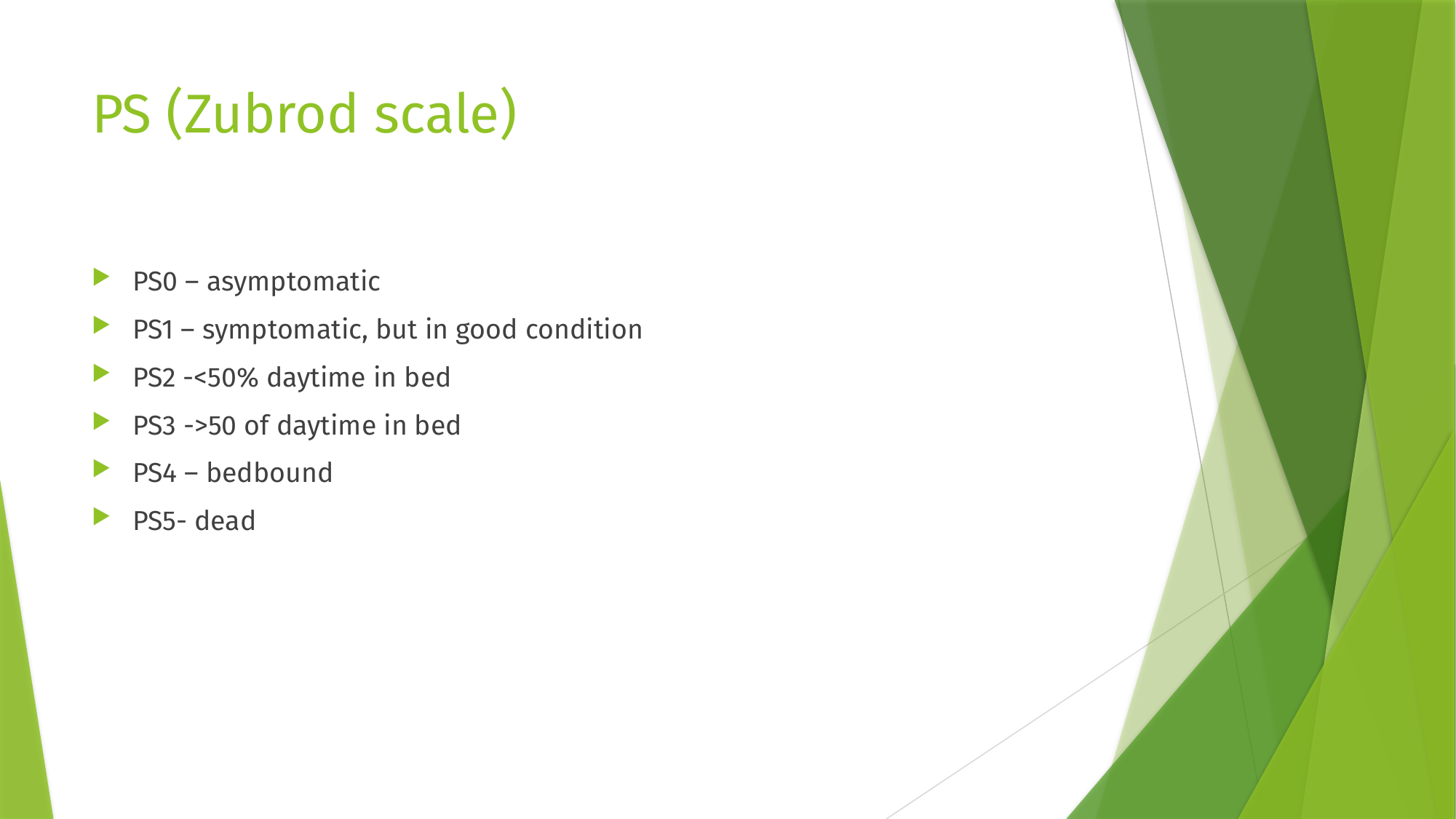

# PS (Zubrod scale)
PS0 – asymptomatic
PS1 – symptomatic, but in good condition
PS2 -<50% daytime in bed
PS3 ->50 of daytime in bed
PS4 – bedbound
PS5- dead